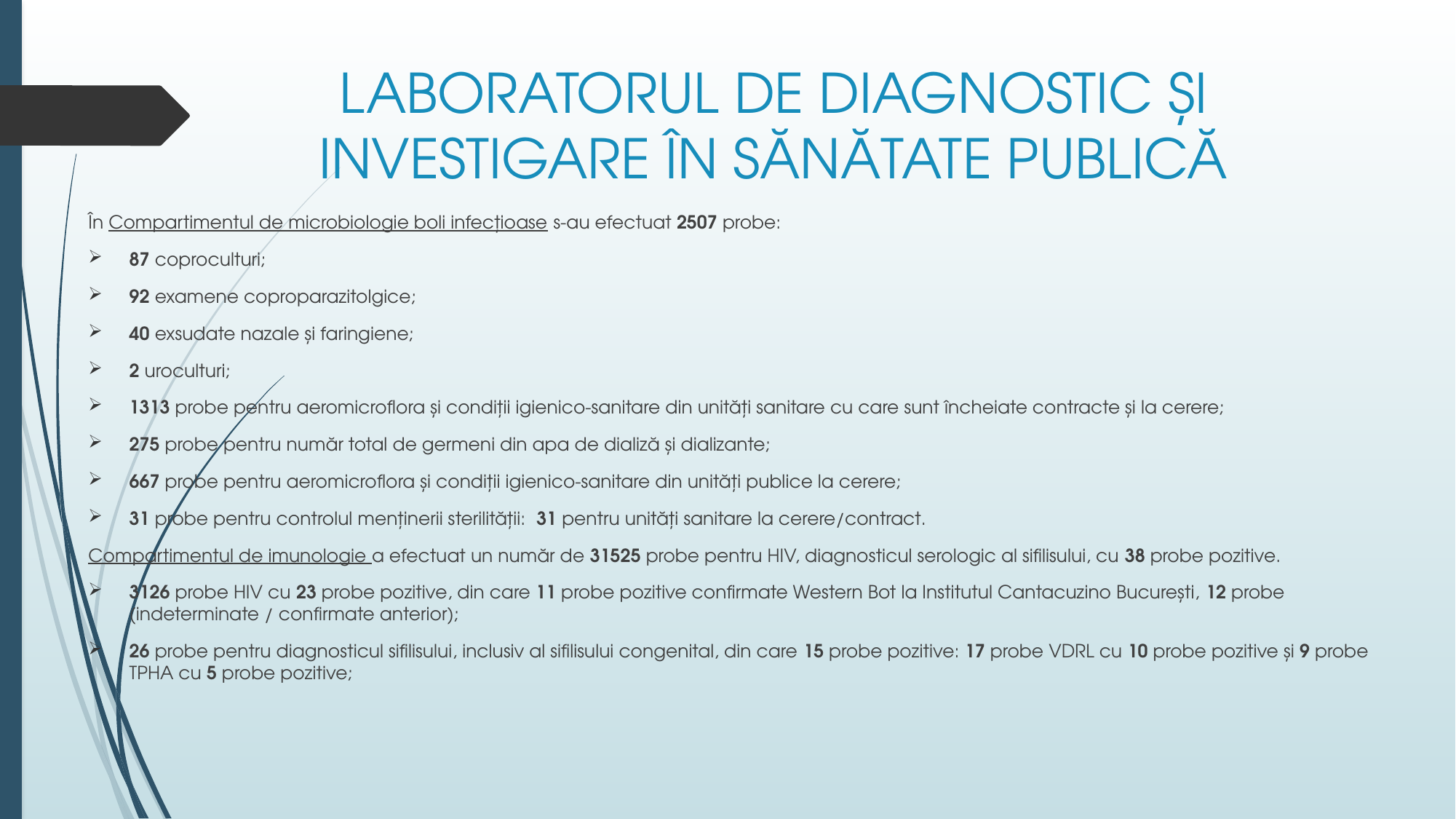

# LABORATORUL DE DIAGNOSTIC ȘI INVESTIGARE ÎN SĂNĂTATE PUBLICĂ
În Compartimentul de microbiologie boli infecțioase s-au efectuat 2507 probe:
87 coproculturi;
92 examene coproparazitolgice;
40 exsudate nazale și faringiene;
2 uroculturi;
1313 probe pentru aeromicroflora și condiții igienico-sanitare din unități sanitare cu care sunt încheiate contracte și la cerere;
275 probe pentru număr total de germeni din apa de dializă și dializante;
667 probe pentru aeromicroflora și condiții igienico-sanitare din unități publice la cerere;
31 probe pentru controlul menținerii sterilității:  31 pentru unități sanitare la cerere/contract.
Compartimentul de imunologie a efectuat un număr de 31525 probe pentru HIV, diagnosticul serologic al sifilisului, cu 38 probe pozitive.
3126 probe HIV cu 23 probe pozitive, din care 11 probe pozitive confirmate Western Bot la Institutul Cantacuzino București, 12 probe (indeterminate / confirmate anterior);
26 probe pentru diagnosticul sifilisului, inclusiv al sifilisului congenital, din care 15 probe pozitive: 17 probe VDRL cu 10 probe pozitive și 9 probe TPHA cu 5 probe pozitive;